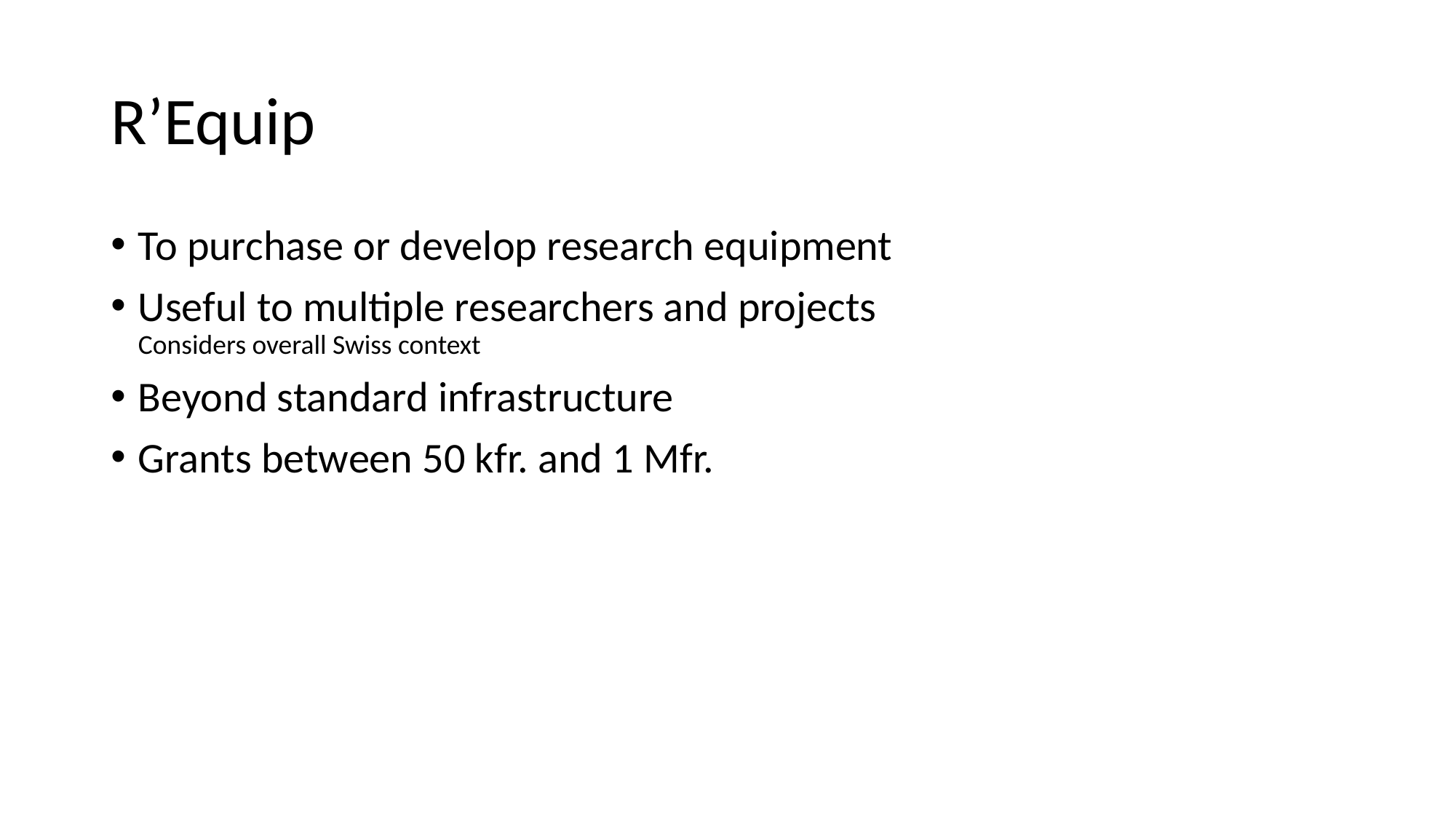

# R’Equip
To purchase or develop research equipment
Useful to multiple researchers and projects
Considers overall Swiss context
Beyond standard infrastructure
Grants between 50 kfr. and 1 Mfr.